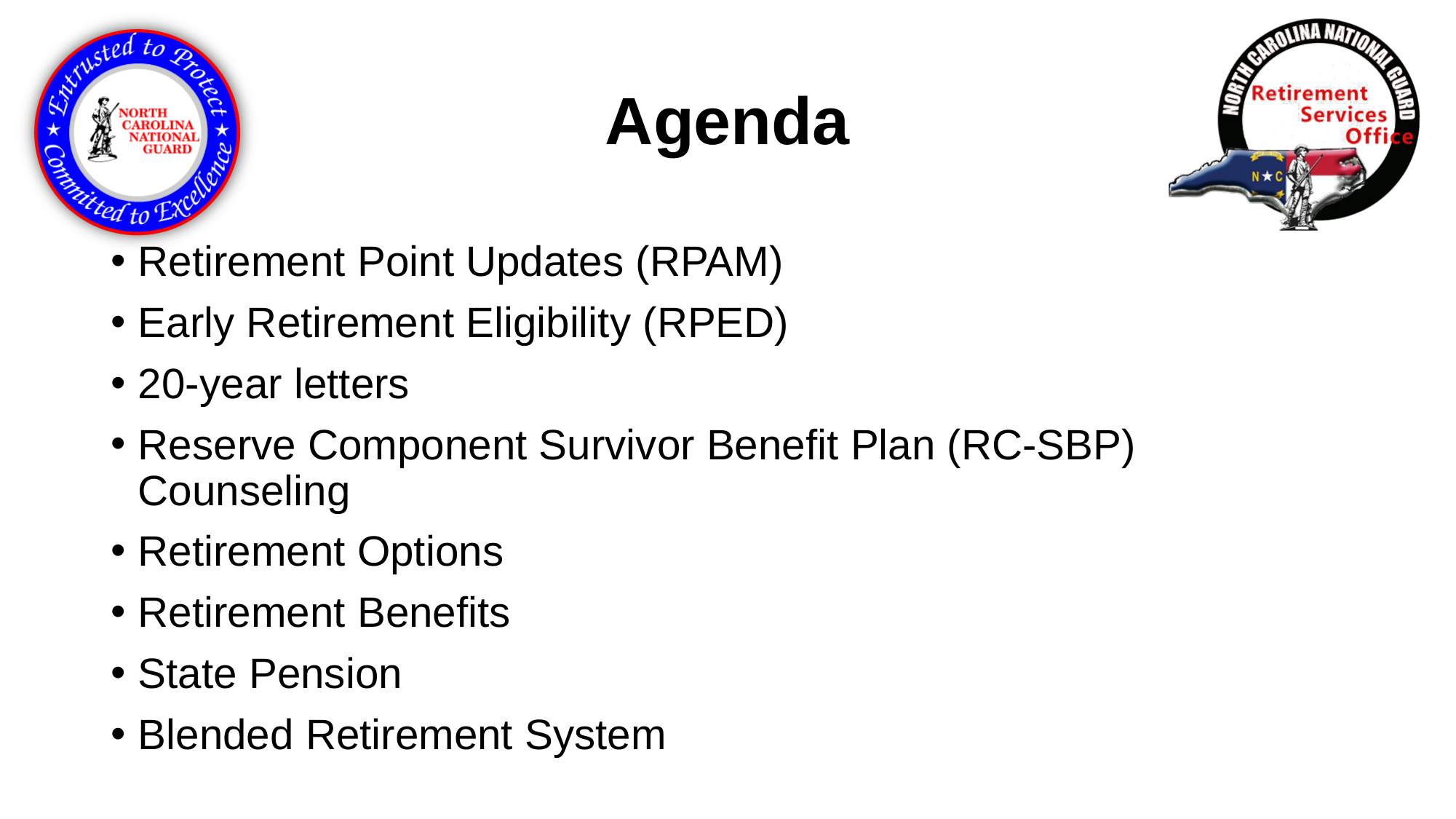

# Agenda
Retirement Point Updates (RPAM)
Early Retirement Eligibility (RPED)
20-year letters
Reserve Component Survivor Benefit Plan (RC-SBP) Counseling
Retirement Options
Retirement Benefits
State Pension
Blended Retirement System